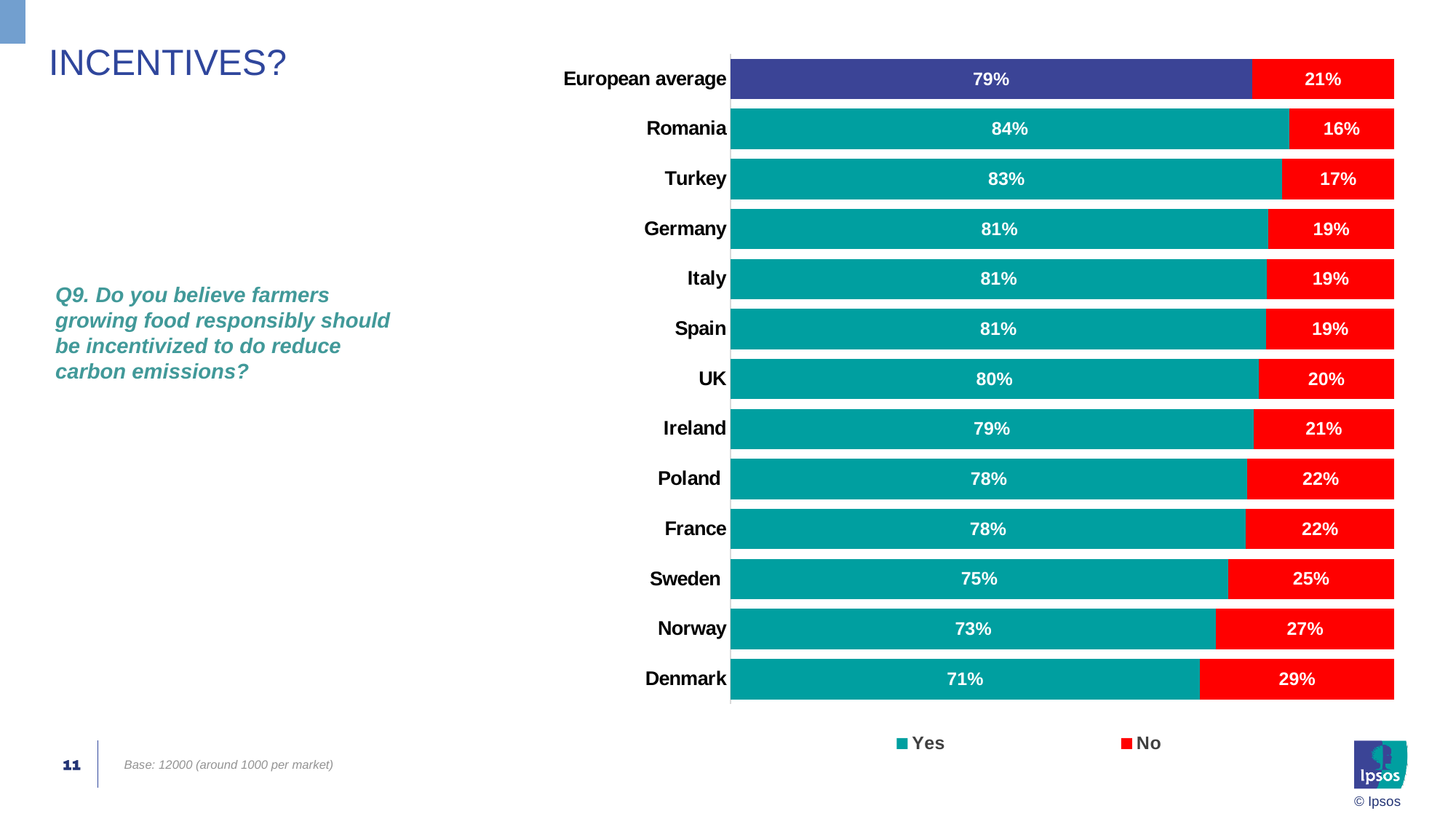

# Incentives?

### Chart

| Category | Yes | No |
|---|---|---|
| European average | 0.785788266349797 | 0.21421173365020296 |
| Romania | 0.8422727136296789 | 0.15772728637032107 |
| Turkey | 0.831649326897134 | 0.168350673102866 |
| Germany | 0.810710249152321 | 0.18928975084767896 |
| Italy | 0.808717651293948 | 0.19128234870605199 |
| Spain | 0.807393792889894 | 0.192606207110106 |
| UK | 0.7958797561488331 | 0.2041202438511669 |
|  Ireland | 0.7879491077858699 | 0.2120508922141301 |
| Poland  | 0.778903915159874 | 0.221096084840126 |
| France | 0.776640102390782 | 0.22335989760921804 |
| Sweden  | 0.74989256982961 | 0.25010743017039005 |
| Norway | 0.731775102971165 | 0.268224897028835 |
| Denmark | 0.7077053852692591 | 0.2922946147307409 |
Q9. Do you believe farmers growing food responsibly should be incentivized to do reduce carbon emissions?
Base: 12000 (around 1000 per market)
11